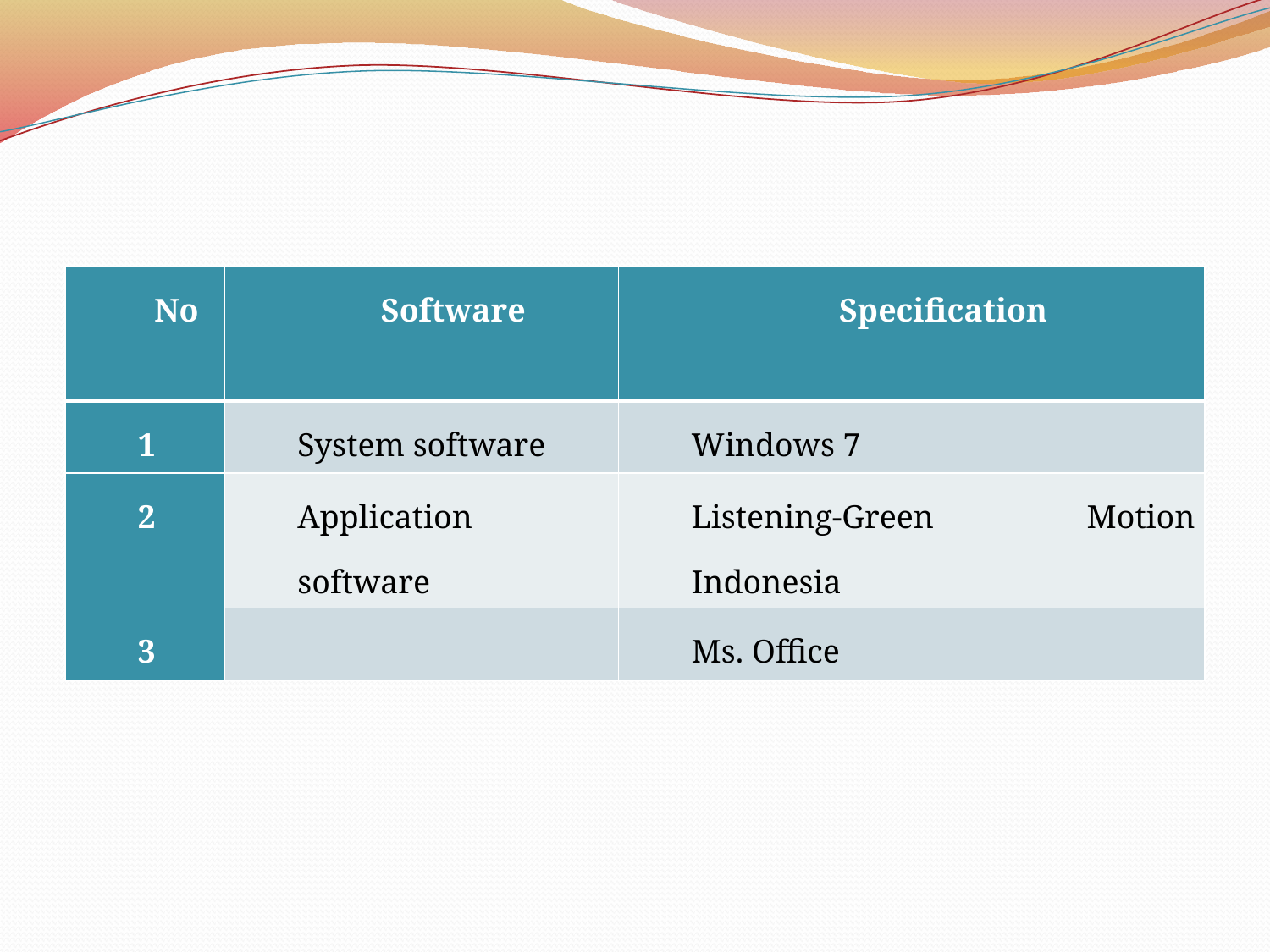

#
| No | Software | Specification |
| --- | --- | --- |
| 1 | System software | Windows 7 |
| 2 | Application software | Listening-Green Motion Indonesia |
| 3 |  | Ms. Office |